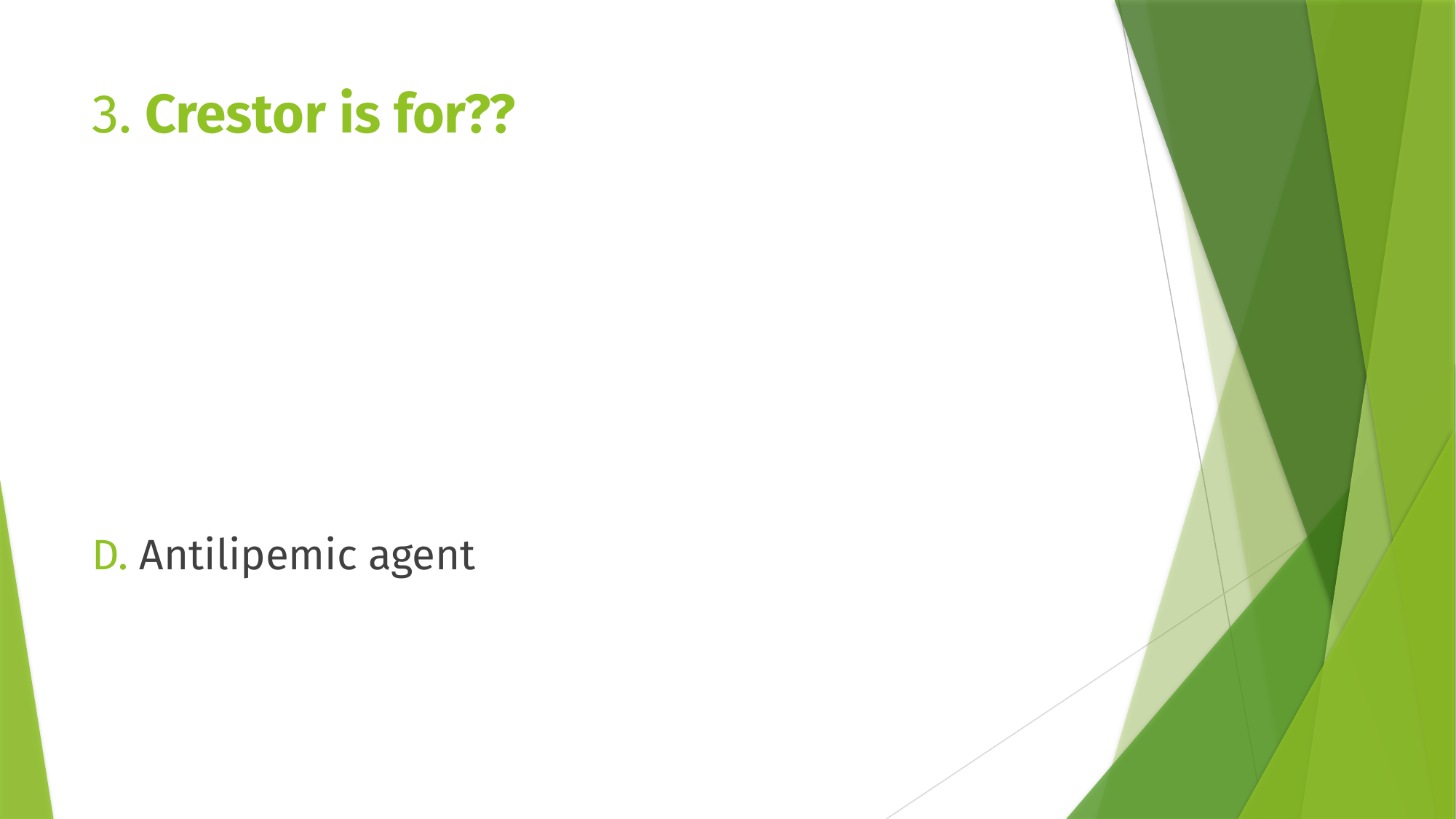

# 3. Crestor is for??

D. Antilipemic agent